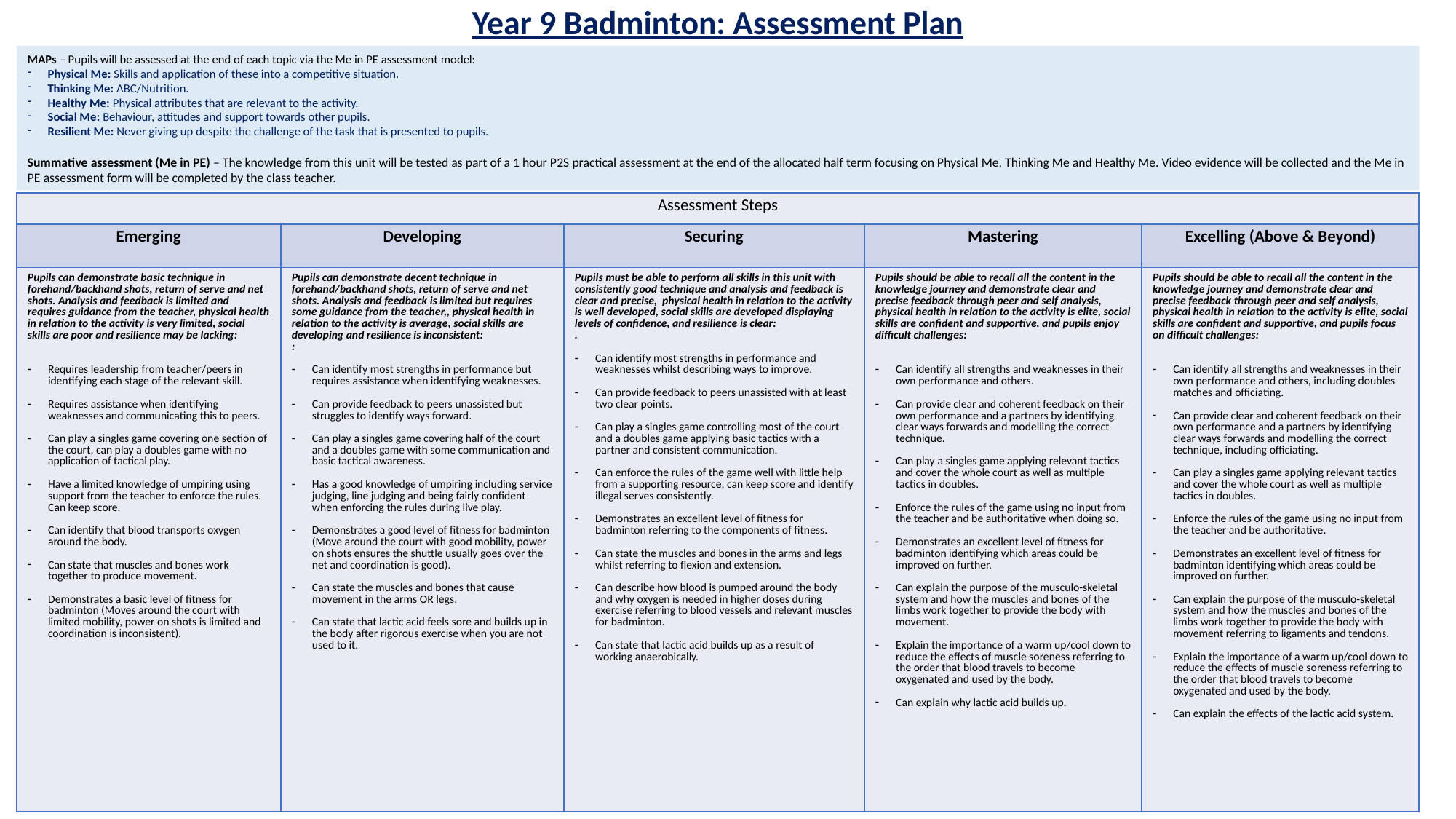

Year 9 Badminton: Assessment Plan
MAPs – Pupils will be assessed at the end of each topic via the Me in PE assessment model:
Physical Me: Skills and application of these into a competitive situation.
Thinking Me: ABC/Nutrition.
Healthy Me: Physical attributes that are relevant to the activity.
Social Me: Behaviour, attitudes and support towards other pupils.
Resilient Me: Never giving up despite the challenge of the task that is presented to pupils.

Summative assessment (Me in PE) – The knowledge from this unit will be tested as part of a 1 hour P2S practical assessment at the end of the allocated half term focusing on Physical Me, Thinking Me and Healthy Me. Video evidence will be collected and the Me in PE assessment form will be completed by the class teacher.
| Assessment Steps |  |  |  |  |
| --- | --- | --- | --- | --- |
| Emerging | Developing | Securing | Mastering | Excelling (Above & Beyond) |
| Pupils can demonstrate basic technique in forehand/backhand shots, return of serve and net shots. Analysis and feedback is limited and requires guidance from the teacher, physical health in relation to the activity is very limited, social skills are poor and resilience may be lacking: Requires leadership from teacher/peers in identifying each stage of the relevant skill. Requires assistance when identifying weaknesses and communicating this to peers. Can play a singles game covering one section of the court, can play a doubles game with no application of tactical play. Have a limited knowledge of umpiring using support from the teacher to enforce the rules. Can keep score. Can identify that blood transports oxygen around the body. Can state that muscles and bones work together to produce movement. Demonstrates a basic level of fitness for badminton (Moves around the court with limited mobility, power on shots is limited and coordination is inconsistent). | Pupils can demonstrate decent technique in forehand/backhand shots, return of serve and net shots. Analysis and feedback is limited but requires some guidance from the teacher,, physical health in relation to the activity is average, social skills are developing and resilience is inconsistent: : Can identify most strengths in performance but requires assistance when identifying weaknesses. Can provide feedback to peers unassisted but struggles to identify ways forward. Can play a singles game covering half of the court and a doubles game with some communication and basic tactical awareness. Has a good knowledge of umpiring including service judging, line judging and being fairly confident when enforcing the rules during live play. Demonstrates a good level of fitness for badminton (Move around the court with good mobility, power on shots ensures the shuttle usually goes over the net and coordination is good). Can state the muscles and bones that cause movement in the arms OR legs. Can state that lactic acid feels sore and builds up in the body after rigorous exercise when you are not used to it. | Pupils must be able to perform all skills in this unit with consistently good technique and analysis and feedback is clear and precise, physical health in relation to the activity is well developed, social skills are developed displaying levels of confidence, and resilience is clear: . Can identify most strengths in performance and weaknesses whilst describing ways to improve. Can provide feedback to peers unassisted with at least two clear points. Can play a singles game controlling most of the court and a doubles game applying basic tactics with a partner and consistent communication. Can enforce the rules of the game well with little help from a supporting resource, can keep score and identify illegal serves consistently. Demonstrates an excellent level of fitness for badminton referring to the components of fitness. Can state the muscles and bones in the arms and legs whilst referring to flexion and extension. Can describe how blood is pumped around the body and why oxygen is needed in higher doses during exercise referring to blood vessels and relevant muscles for badminton. Can state that lactic acid builds up as a result of working anaerobically. | Pupils should be able to recall all the content in the knowledge journey and demonstrate clear and precise feedback through peer and self analysis, physical health in relation to the activity is elite, social skills are confident and supportive, and pupils enjoy difficult challenges: Can identify all strengths and weaknesses in their own performance and others. Can provide clear and coherent feedback on their own performance and a partners by identifying clear ways forwards and modelling the correct technique. Can play a singles game applying relevant tactics and cover the whole court as well as multiple tactics in doubles. Enforce the rules of the game using no input from the teacher and be authoritative when doing so. Demonstrates an excellent level of fitness for badminton identifying which areas could be improved on further. Can explain the purpose of the musculo-skeletal system and how the muscles and bones of the limbs work together to provide the body with movement. Explain the importance of a warm up/cool down to reduce the effects of muscle soreness referring to the order that blood travels to become oxygenated and used by the body. Can explain why lactic acid builds up. | Pupils should be able to recall all the content in the knowledge journey and demonstrate clear and precise feedback through peer and self analysis, physical health in relation to the activity is elite, social skills are confident and supportive, and pupils focus on difficult challenges: Can identify all strengths and weaknesses in their own performance and others, including doubles matches and officiating. Can provide clear and coherent feedback on their own performance and a partners by identifying clear ways forwards and modelling the correct technique, including officiating. Can play a singles game applying relevant tactics and cover the whole court as well as multiple tactics in doubles. Enforce the rules of the game using no input from the teacher and be authoritative. Demonstrates an excellent level of fitness for badminton identifying which areas could be improved on further. Can explain the purpose of the musculo-skeletal system and how the muscles and bones of the limbs work together to provide the body with movement referring to ligaments and tendons. Explain the importance of a warm up/cool down to reduce the effects of muscle soreness referring to the order that blood travels to become oxygenated and used by the body. Can explain the effects of the lactic acid system. |